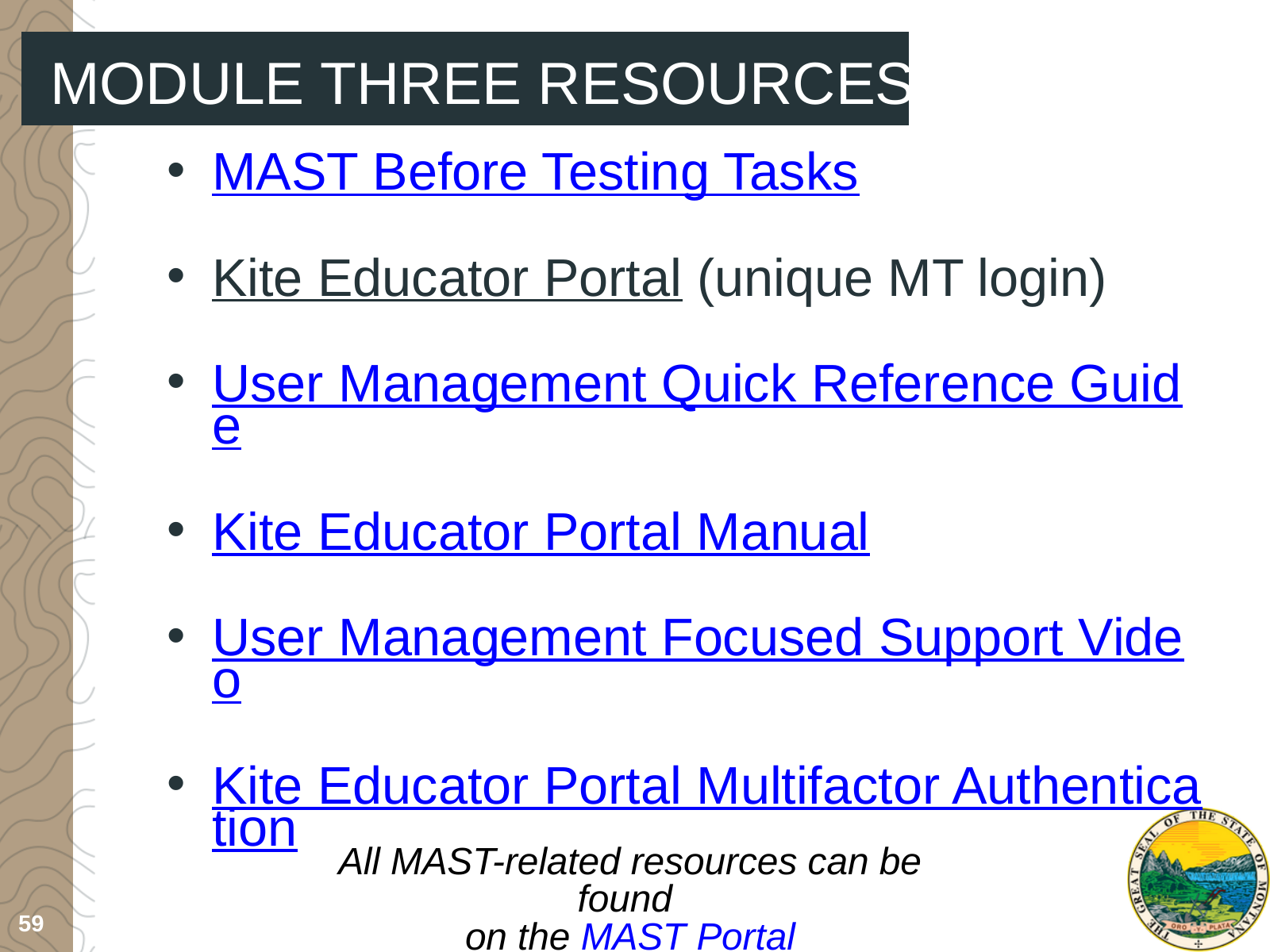

MODULE THREE RESOURCES

MAST Before Testing Tasks

Kite Educator Portal (unique MT login)

User Management Quick Reference Guide

Kite Educator Portal Manual

User Management Focused Support Video

Kite Educator Portal Multifactor Authentication

All MAST-related resources can be found
on the MAST Portal
59